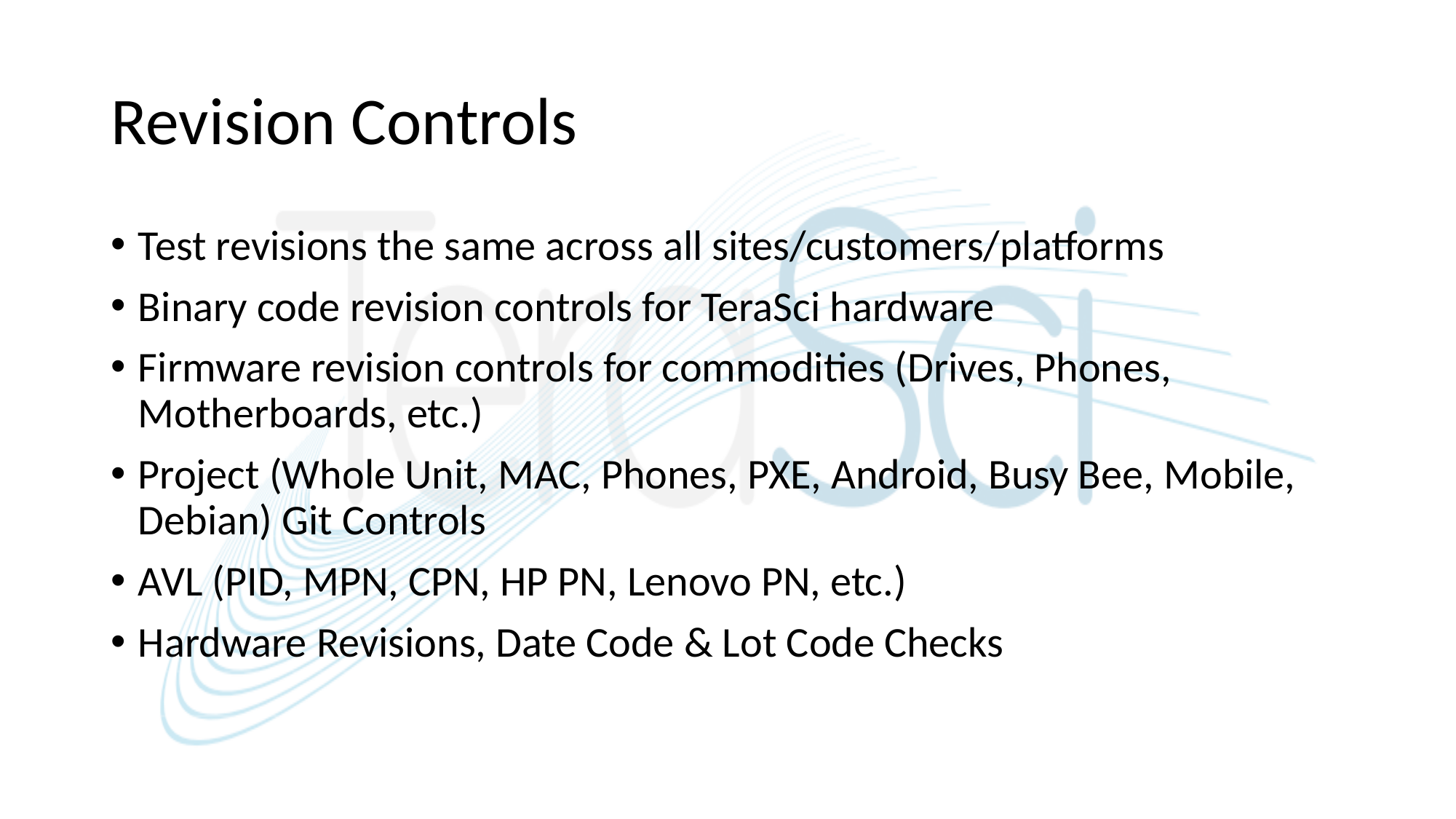

# Revision Controls
Test revisions the same across all sites/customers/platforms
Binary code revision controls for TeraSci hardware
Firmware revision controls for commodities (Drives, Phones, Motherboards, etc.)
Project (Whole Unit, MAC, Phones, PXE, Android, Busy Bee, Mobile, Debian) Git Controls
AVL (PID, MPN, CPN, HP PN, Lenovo PN, etc.)
Hardware Revisions, Date Code & Lot Code Checks